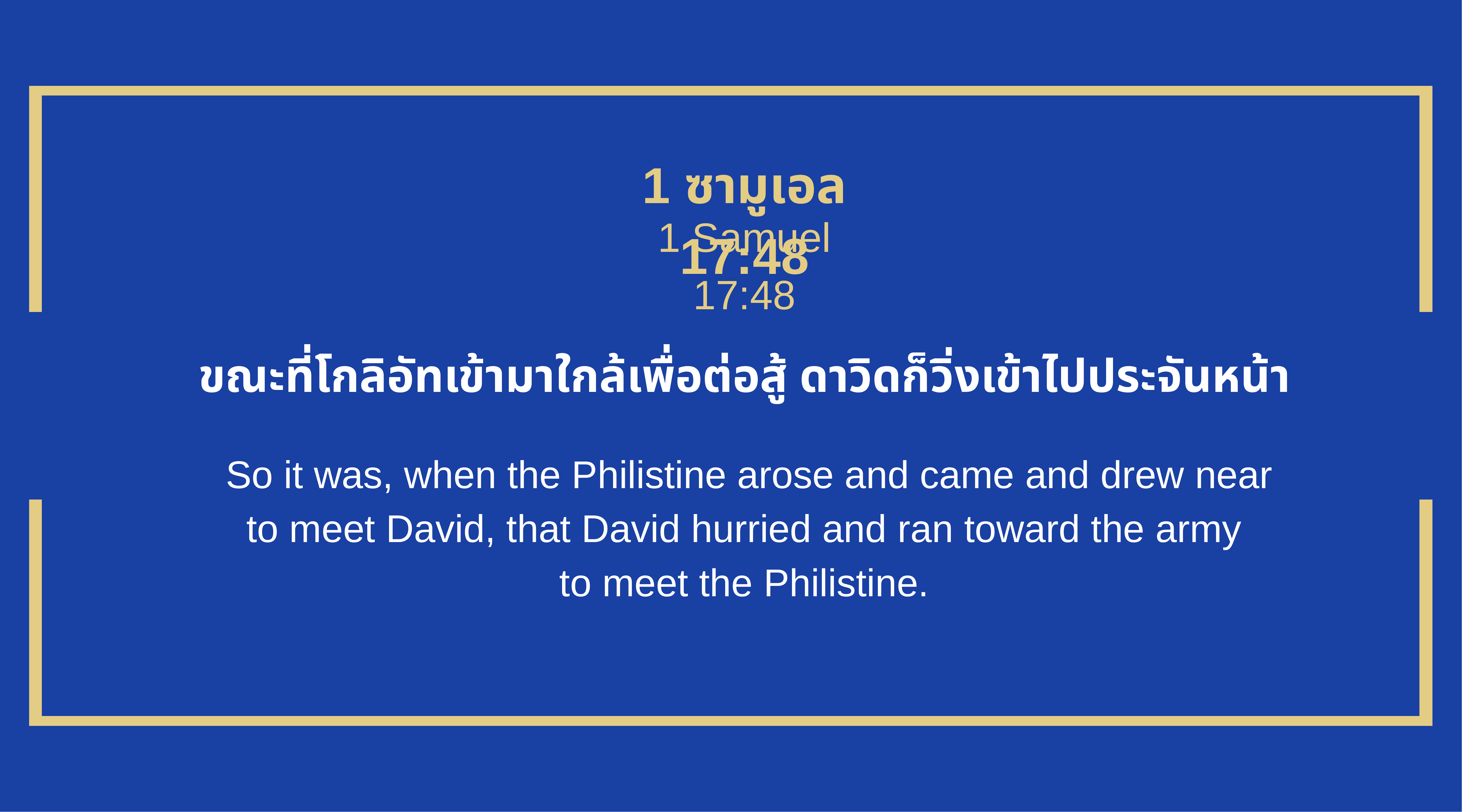

1 ซามูเอล 17:48
1 Samuel 17:48
ขณะที่โกลิอัทเข้ามาใกล้เพื่อต่อสู้ ดาวิดก็วิ่งเข้าไปประจันหน้า
 So it was, when the Philistine arose and came and drew near
to meet David, that David hurried and ran toward the army
to meet the Philistine.